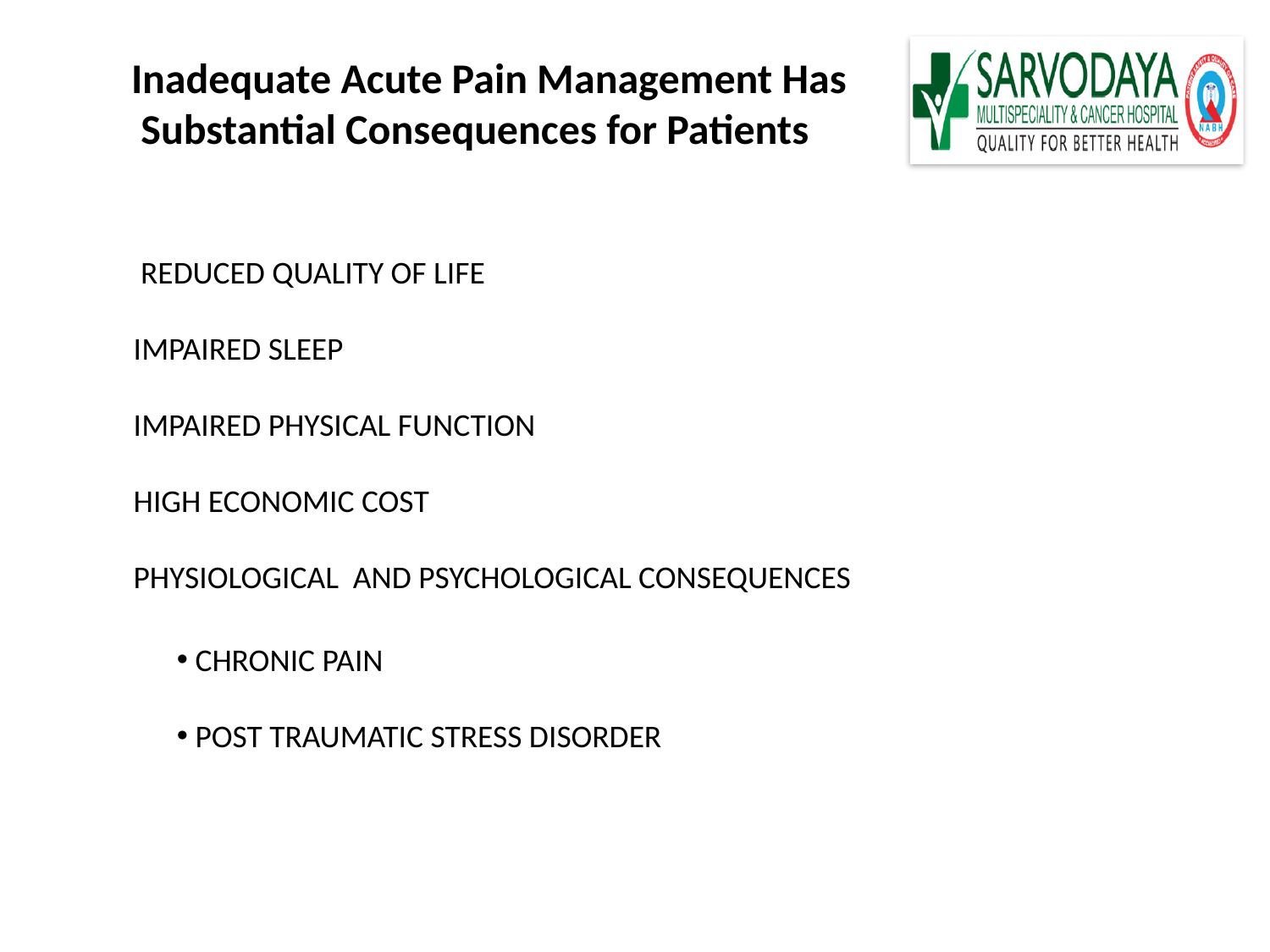

Inadequate Acute Pain Management Has
 Substantial Consequences for Patients
 REDUCED QUALITY OF LIFE

IMPAIRED SLEEP

IMPAIRED PHYSICAL FUNCTION

HIGH ECONOMIC COST

PHYSIOLOGICAL  AND PSYCHOLOGICAL CONSEQUENCES
 CHRONIC PAIN

 POST TRAUMATIC STRESS DISORDER